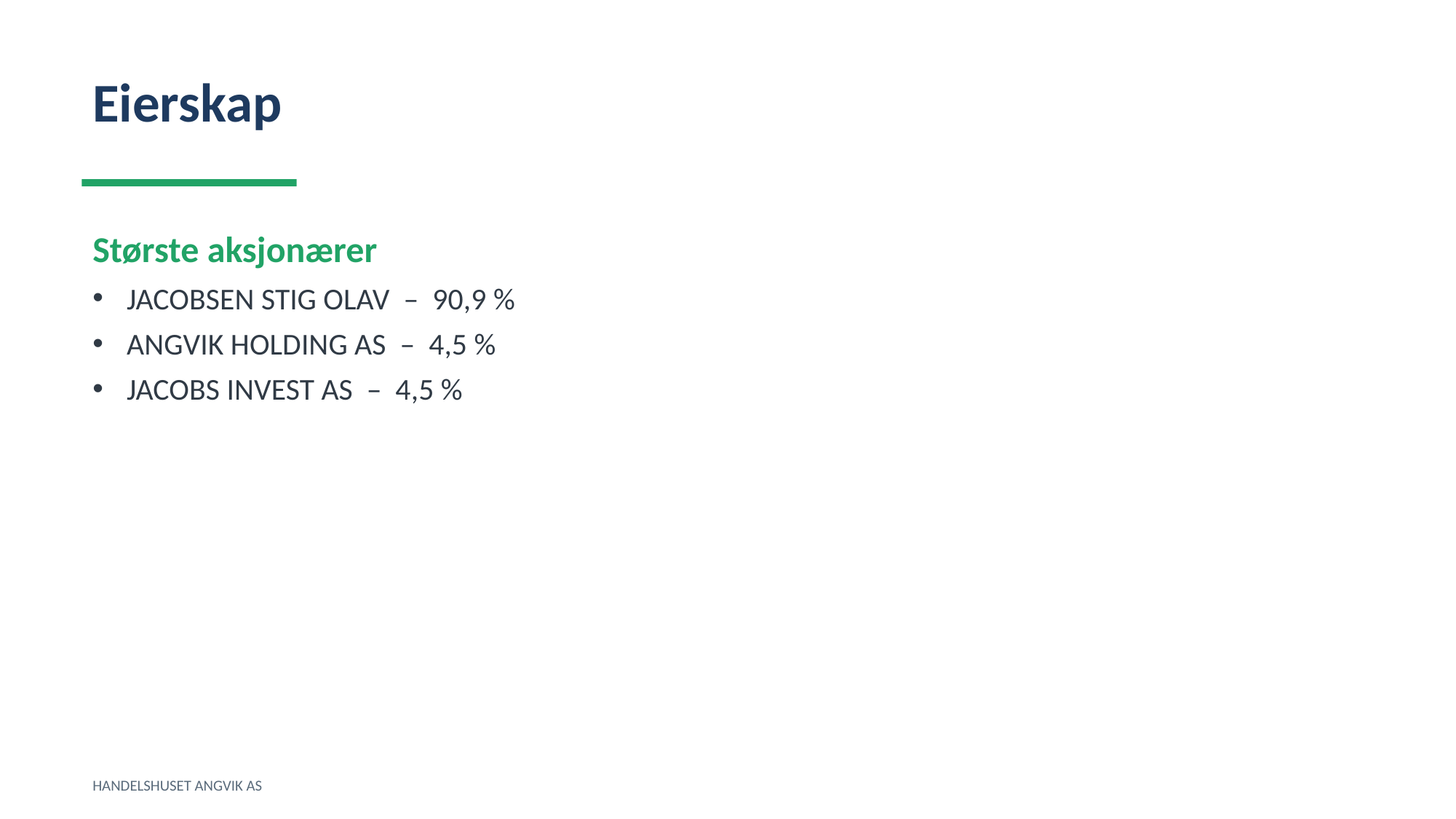

Eierskap

Største aksjonærer
JACOBSEN STIG OLAV  –  90,9 %
ANGVIK HOLDING AS  –  4,5 %
JACOBS INVEST AS  –  4,5 %
HANDELSHUSET ANGVIK AS